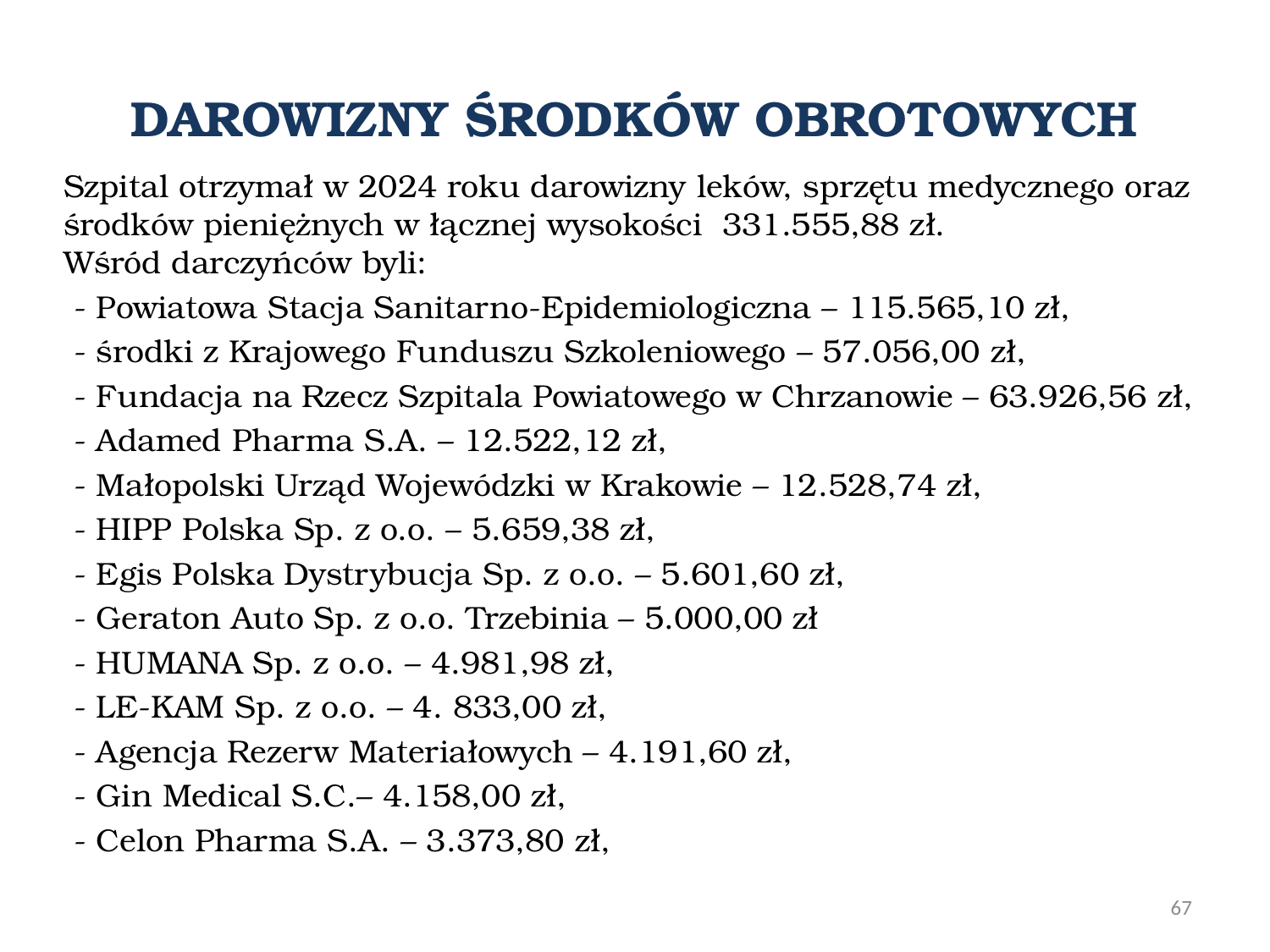

# DAROWIZNY ŚRODKÓW OBROTOWYCH
Szpital otrzymał w 2024 roku darowizny leków, sprzętu medycznego oraz środków pieniężnych w łącznej wysokości  331.555,88 zł.
Wśród darczyńców byli:
 - Powiatowa Stacja Sanitarno-Epidemiologiczna – 115.565,10 zł,
 - środki z Krajowego Funduszu Szkoleniowego – 57.056,00 zł,
 - Fundacja na Rzecz Szpitala Powiatowego w Chrzanowie – 63.926,56 zł,
 - Adamed Pharma S.A. – 12.522,12 zł,
 - Małopolski Urząd Wojewódzki w Krakowie – 12.528,74 zł,
 - HIPP Polska Sp. z o.o. – 5.659,38 zł,
 - Egis Polska Dystrybucja Sp. z o.o. – 5.601,60 zł,
 - Geraton Auto Sp. z o.o. Trzebinia – 5.000,00 zł
 - HUMANA Sp. z o.o. – 4.981,98 zł,
 - LE-KAM Sp. z o.o. – 4. 833,00 zł,
 - Agencja Rezerw Materiałowych – 4.191,60 zł,
 - Gin Medical S.C.– 4.158,00 zł,
 - Celon Pharma S.A. – 3.373,80 zł,

67